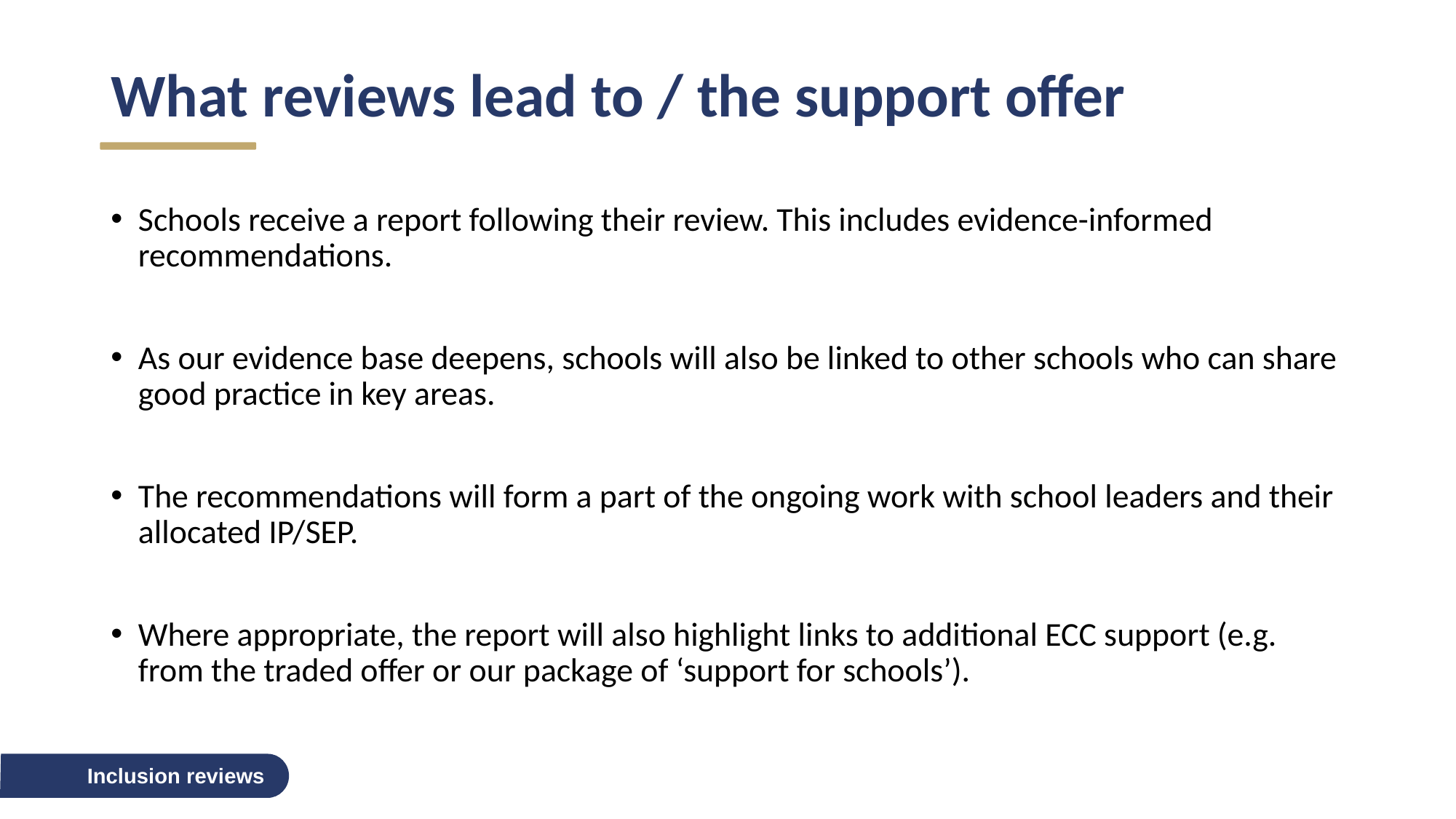

# What reviews lead to / the support offer

Schools receive a report following their review. This includes evidence-informed recommendations.

As our evidence base deepens, schools will also be linked to other schools who can share good practice in key areas.

The recommendations will form a part of the ongoing work with school leaders and their allocated IP/SEP.

Where appropriate, the report will also highlight links to additional ECC support (e.g. from the traded offer or our package of ‘support for schools’).

Inclusion reviews